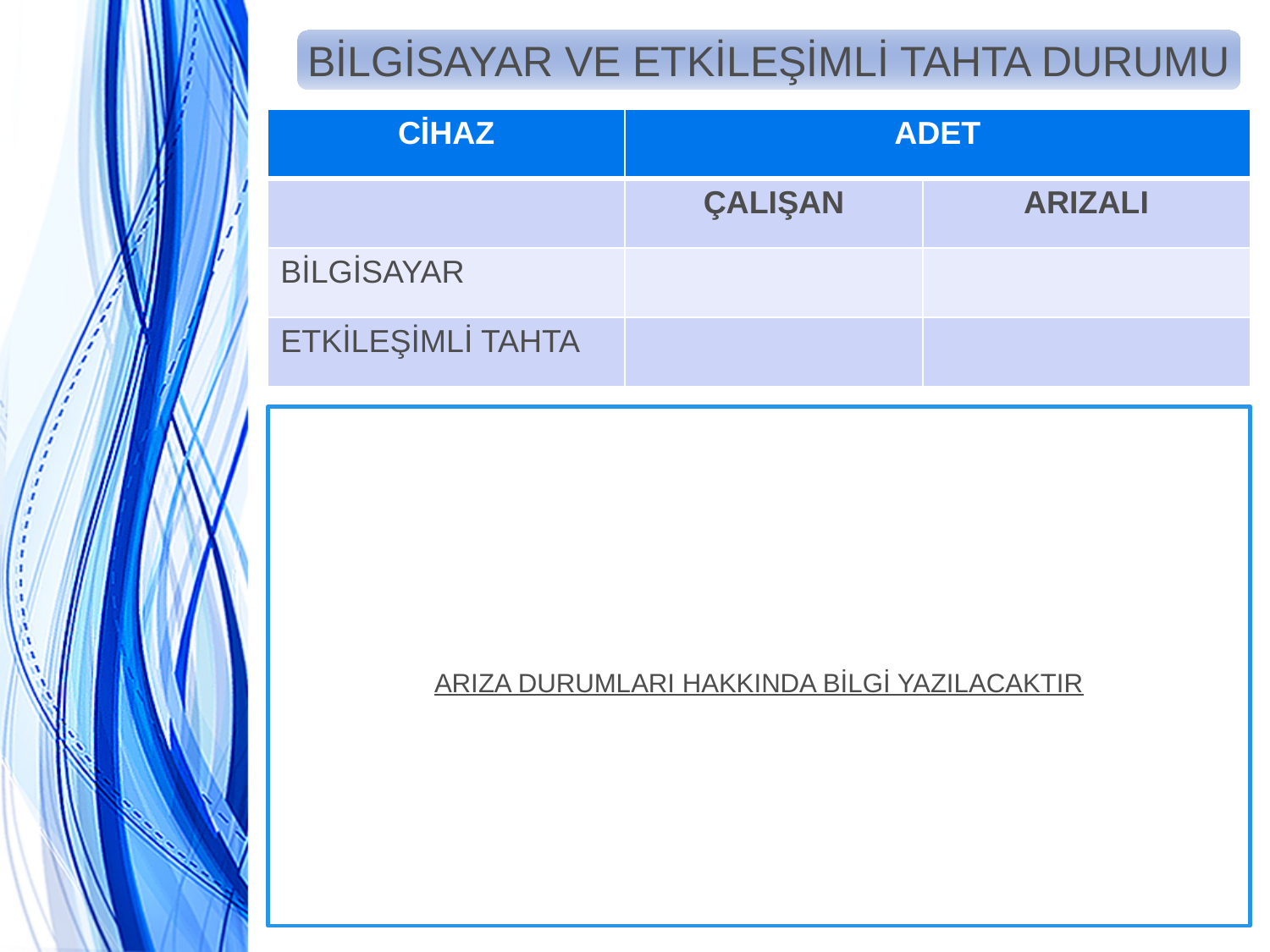

BİLGİSAYAR VE ETKİLEŞİMLİ TAHTA DURUMU
| CİHAZ | ADET |  |
| --- | --- | --- |
|  | ÇALIŞAN | ARIZALI |
| BİLGİSAYAR |  |  |
| ETKİLEŞİMLİ TAHTA |  |  |

ARIZA DURUMLARI HAKKINDA BİLGİ YAZILACAKTIR